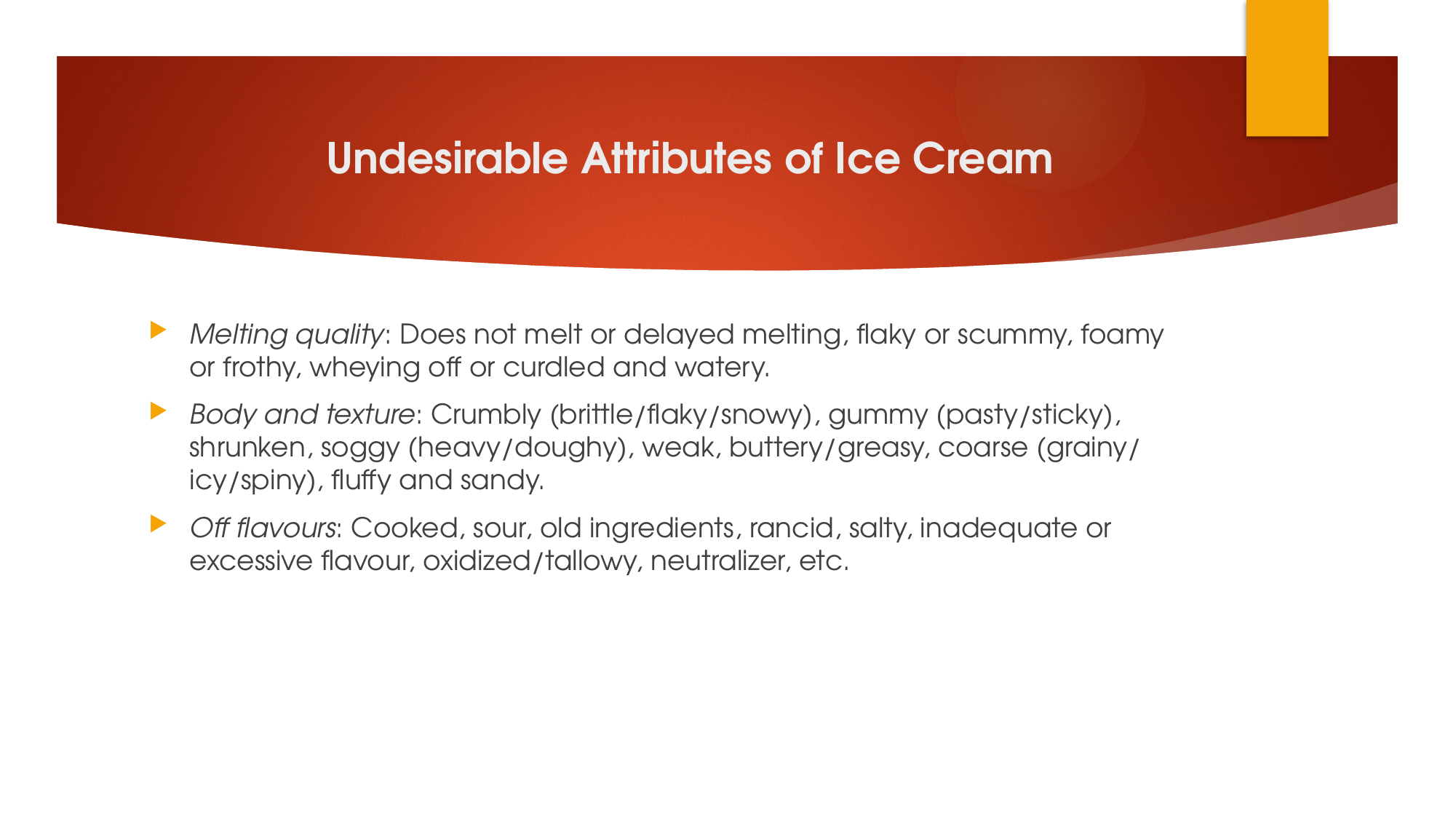

# Undesirable Attributes of Ice Cream
Melting quality: Does not melt or delayed melting, flaky or scummy, foamy or frothy, wheying off or curdled and watery.
Body and texture: Crumbly (brittle/flaky/snowy), gummy (pasty/sticky), shrunken, soggy (heavy/doughy), weak, buttery/greasy, coarse (grainy/ icy/spiny), fluffy and sandy.
Off flavours: Cooked, sour, old ingredients, rancid, salty, inadequate or excessive flavour, oxidized/tallowy, neutralizer, etc.